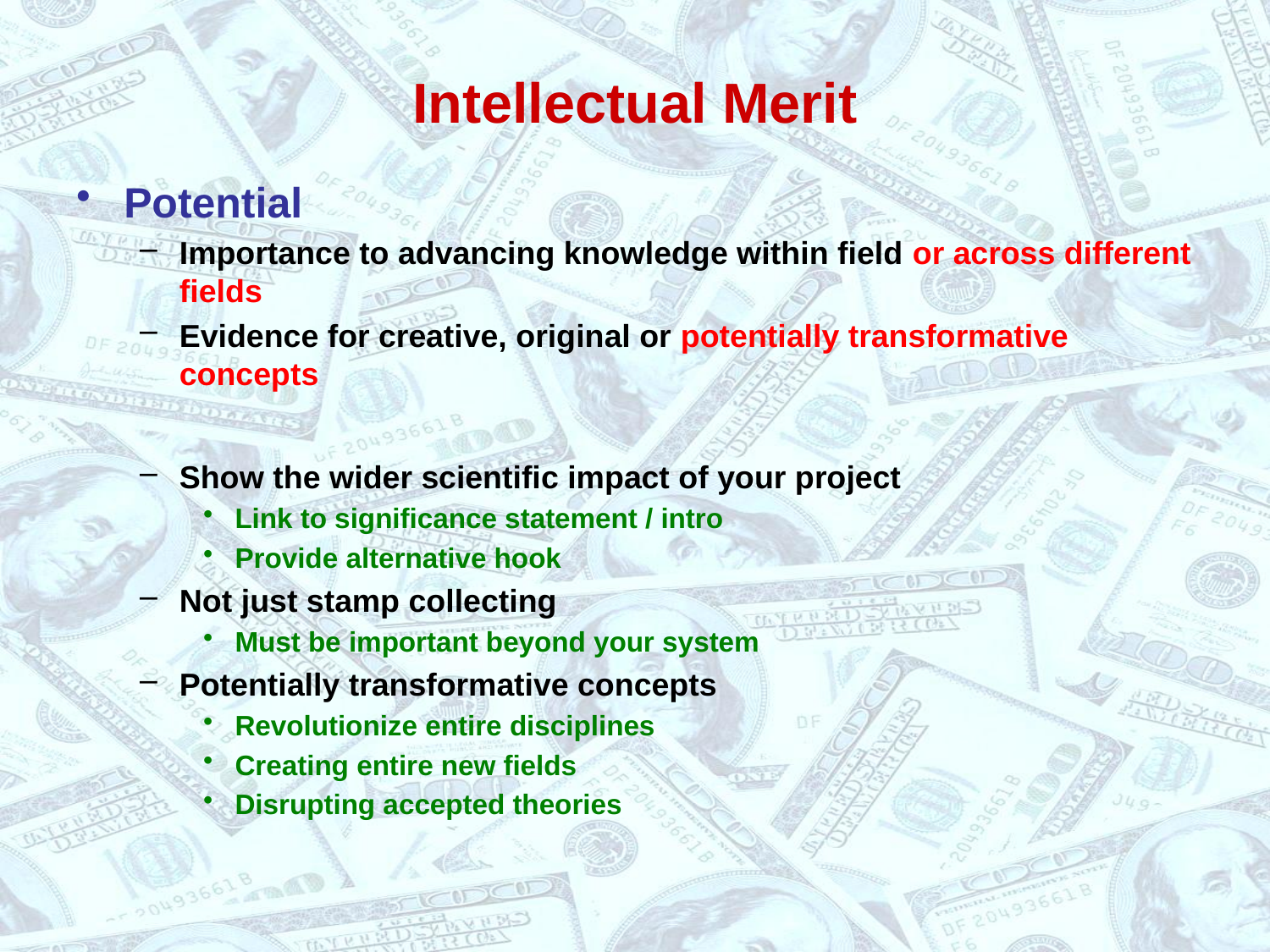

# Intellectual Merit
Potential
Importance to advancing knowledge within field or across different fields
Evidence for creative, original or potentially transformative concepts

Show the wider scientific impact of your project
Link to significance statement / intro
Provide alternative hook
Not just stamp collecting
Must be important beyond your system
Potentially transformative concepts
Revolutionize entire disciplines
Creating entire new fields
Disrupting accepted theories